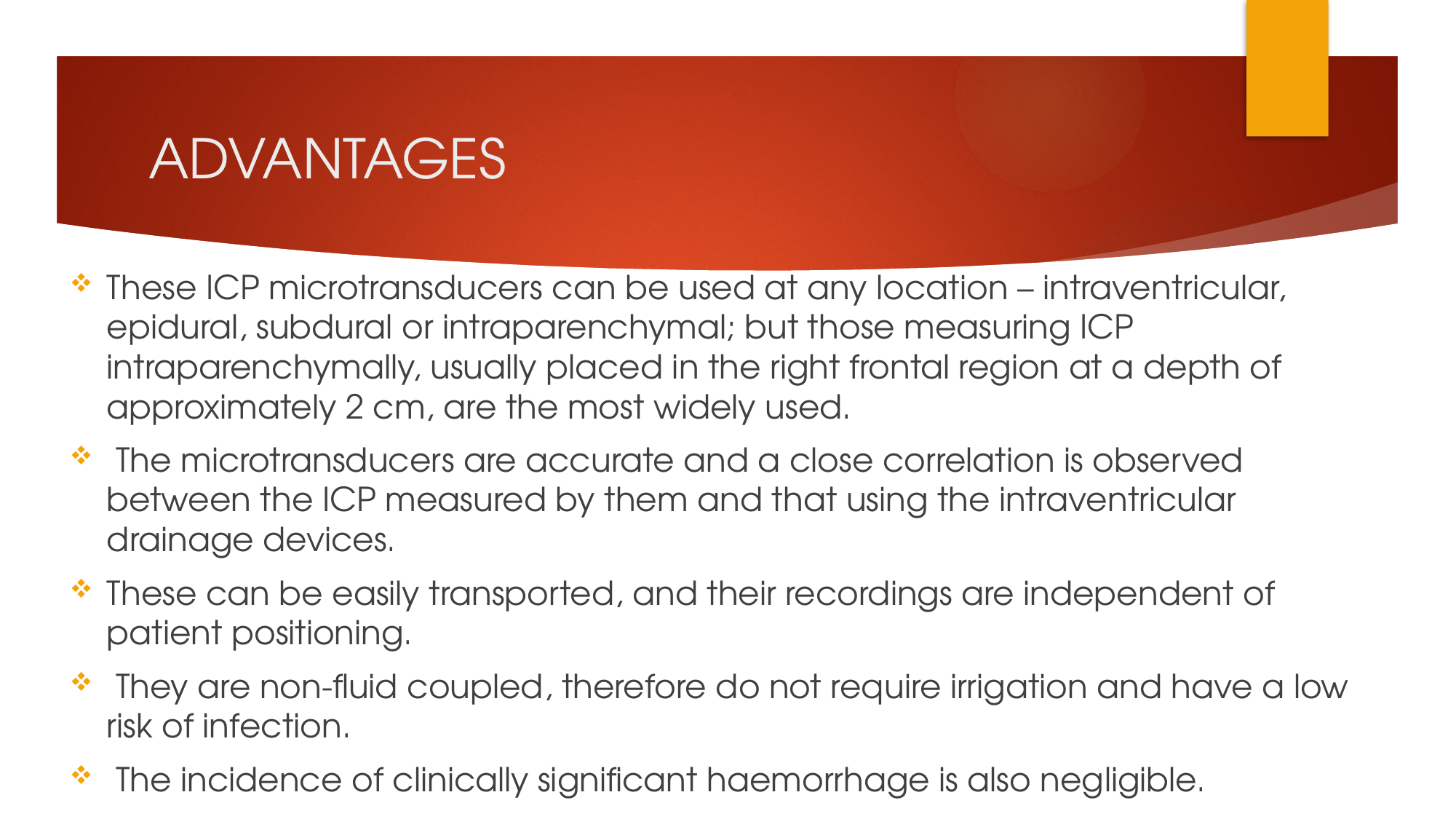

# ADVANTAGES
These ICP microtransducers can be used at any location – intraventricular, epidural, subdural or intraparenchymal; but those measuring ICP intraparenchymally, usually placed in the right frontal region at a depth of approximately 2 cm, are the most widely used.
 The microtransducers are accurate and a close correlation is observed between the ICP measured by them and that using the intraventricular drainage devices.
These can be easily transported, and their recordings are independent of patient positioning.
 They are non‑fluid coupled, therefore do not require irrigation and have a low risk of infection.
 The incidence of clinically significant haemorrhage is also negligible.